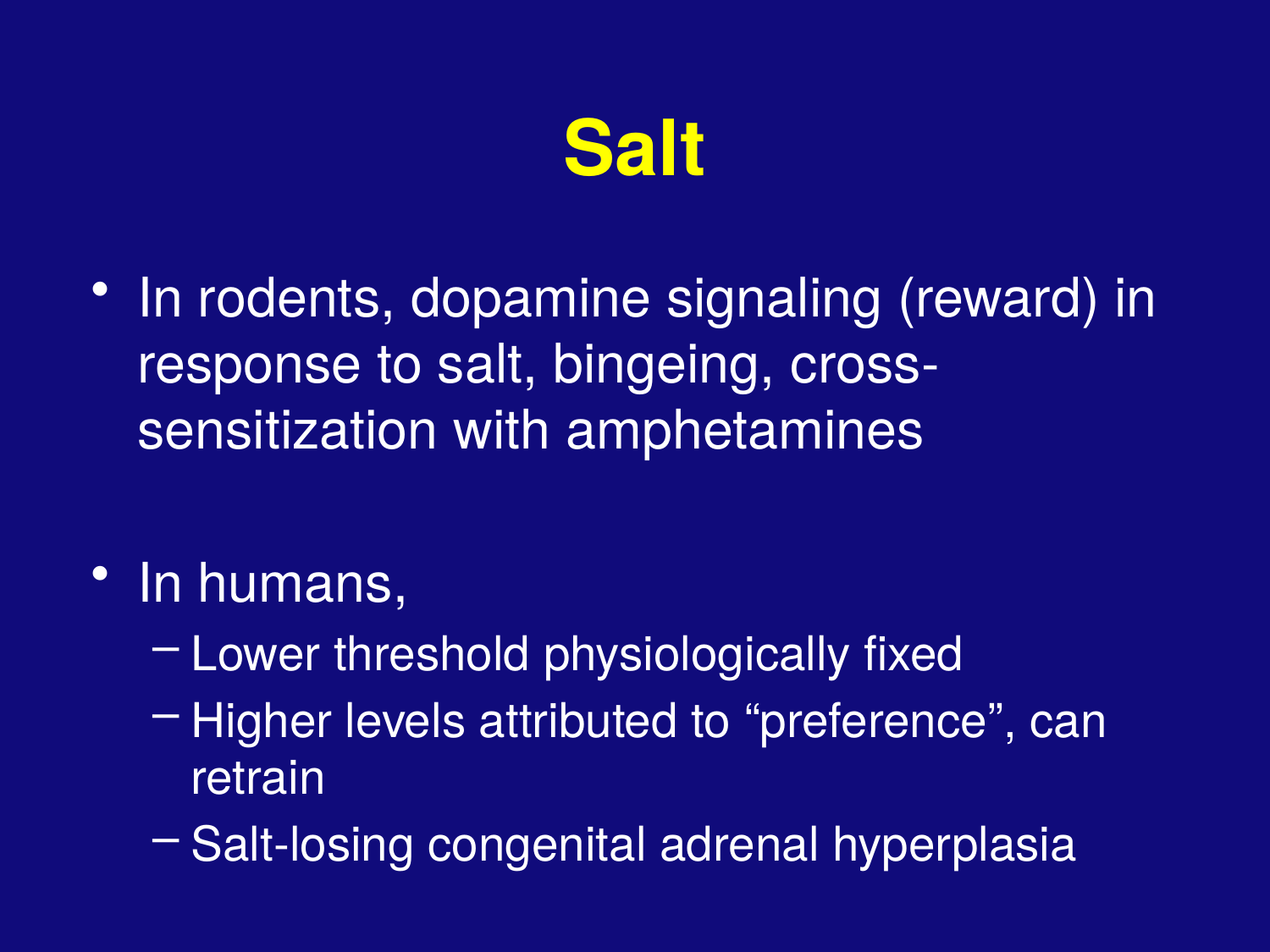

# Salt
In rodents, dopamine signaling (reward) in response to salt, bingeing, cross-sensitization with amphetamines

In humans,
Lower threshold physiologically fixed
Higher levels attributed to “preference”, can retrain
Salt-losing congenital adrenal hyperplasia